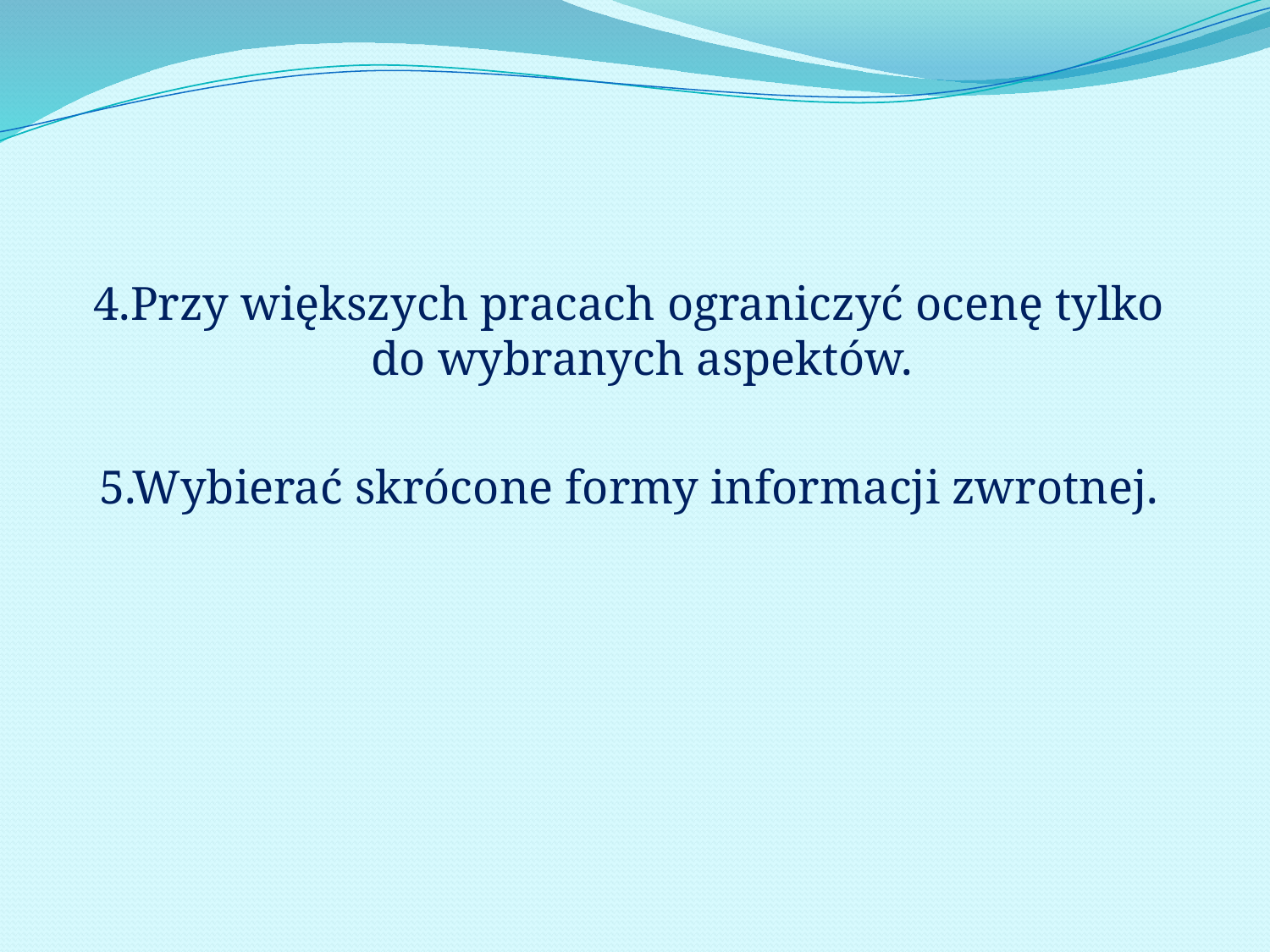

4.Przy większych pracach ograniczyć ocenę tylko do wybranych aspektów.

5.Wybierać skrócone formy informacji zwrotnej.